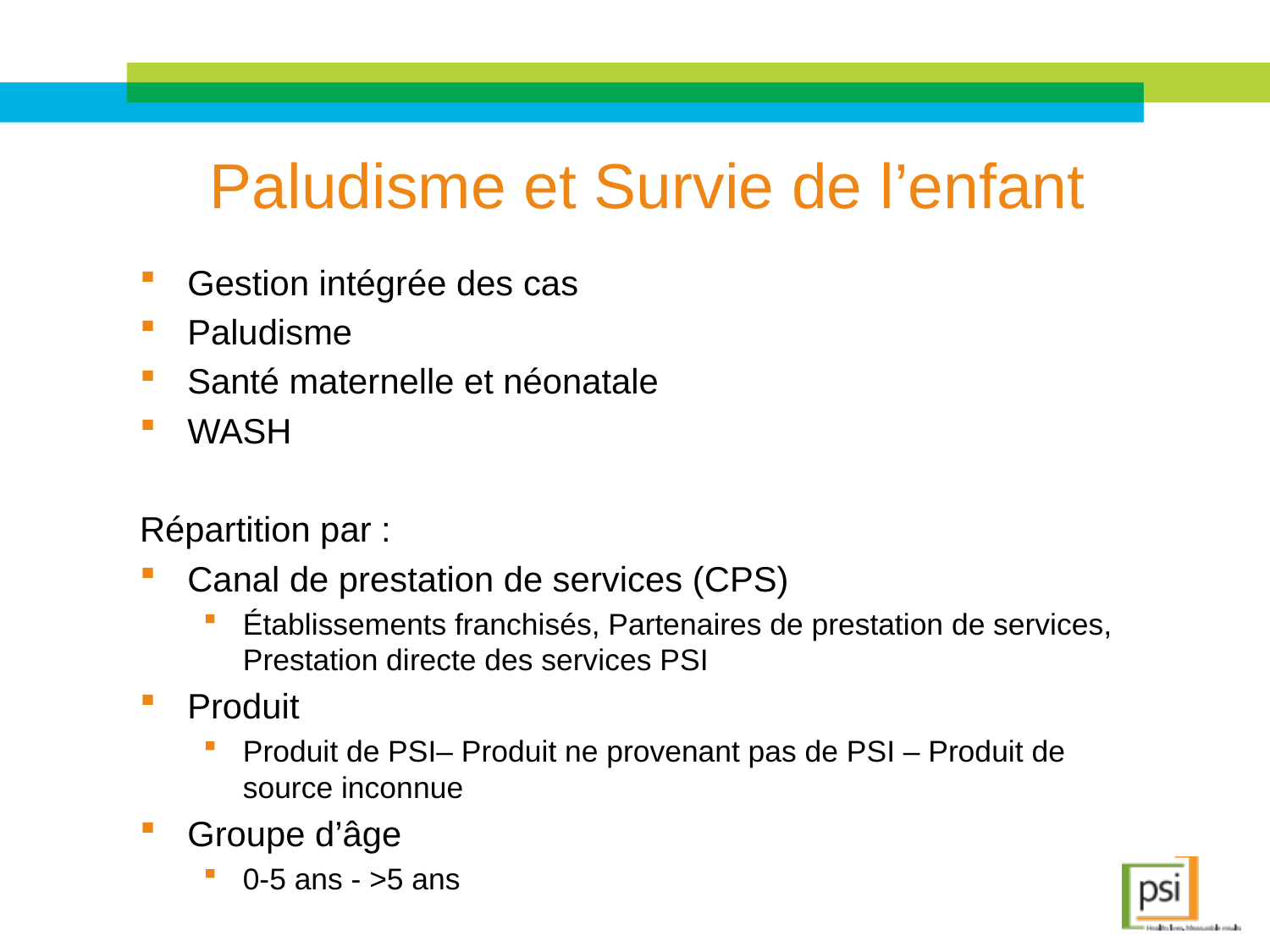

# Paludisme et Survie de l’enfant
Gestion intégrée des cas
Paludisme
Santé maternelle et néonatale
WASH

Répartition par :
Canal de prestation de services (CPS)
Établissements franchisés, Partenaires de prestation de services, Prestation directe des services PSI
Produit
Produit de PSI– Produit ne provenant pas de PSI – Produit de source inconnue
Groupe d’âge
0-5 ans - >5 ans